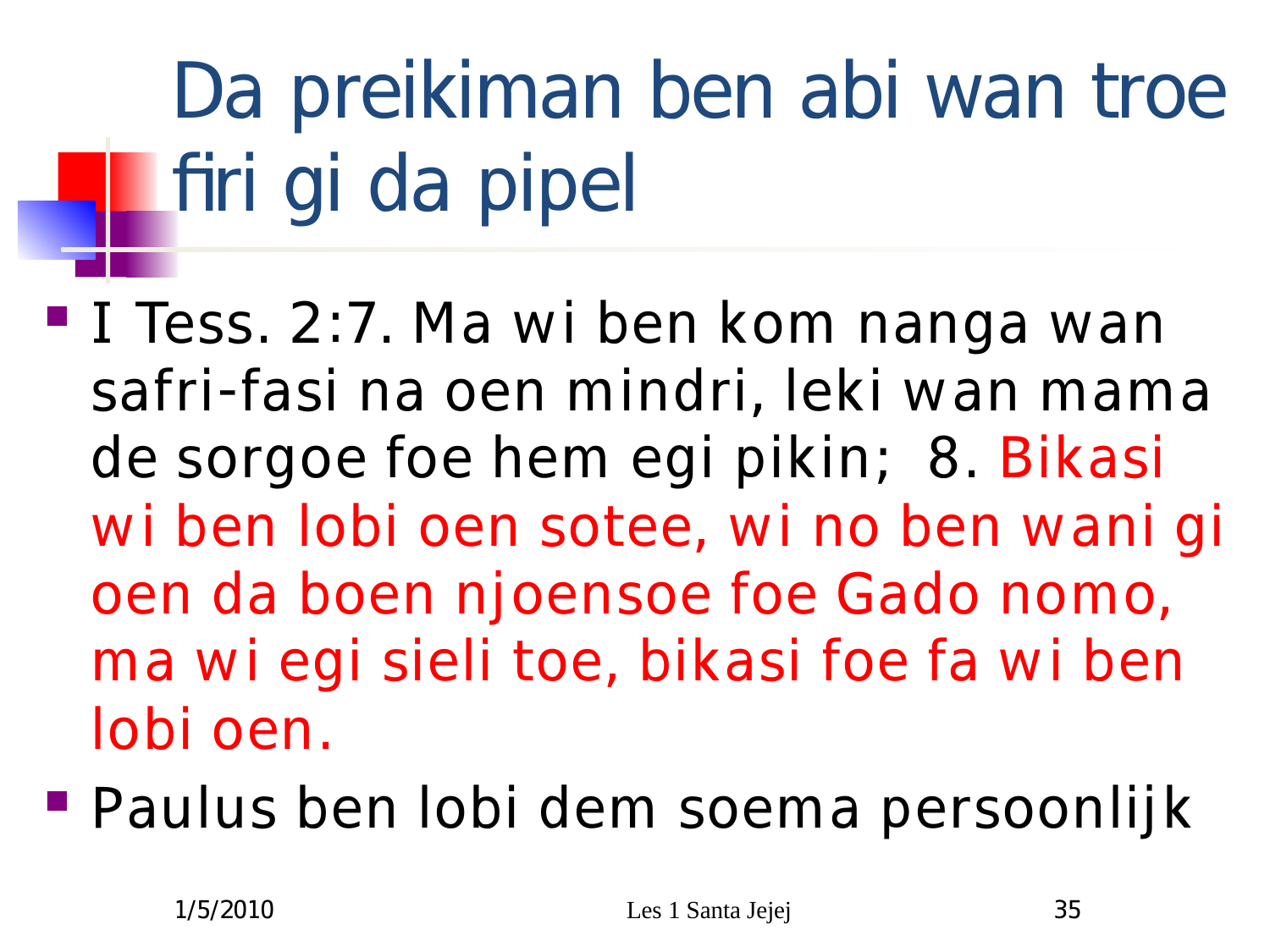

# Da preikiman ben abi wan troe firi gi da pipel
I Tess. 2:7. Ma wi ben kom nanga wan safri-fasi na oen mindri, leki wan mama de sorgoe foe hem egi pikin;  8. Bikasi wi ben lobi oen sotee, wi no ben wani gi oen da boen njoensoe foe Gado nomo, ma wi egi sieli toe, bikasi foe fa wi ben lobi oen.
Paulus ben lobi dem soema persoonlijk
1/5/2010
Les 1 Santa Jejej
35